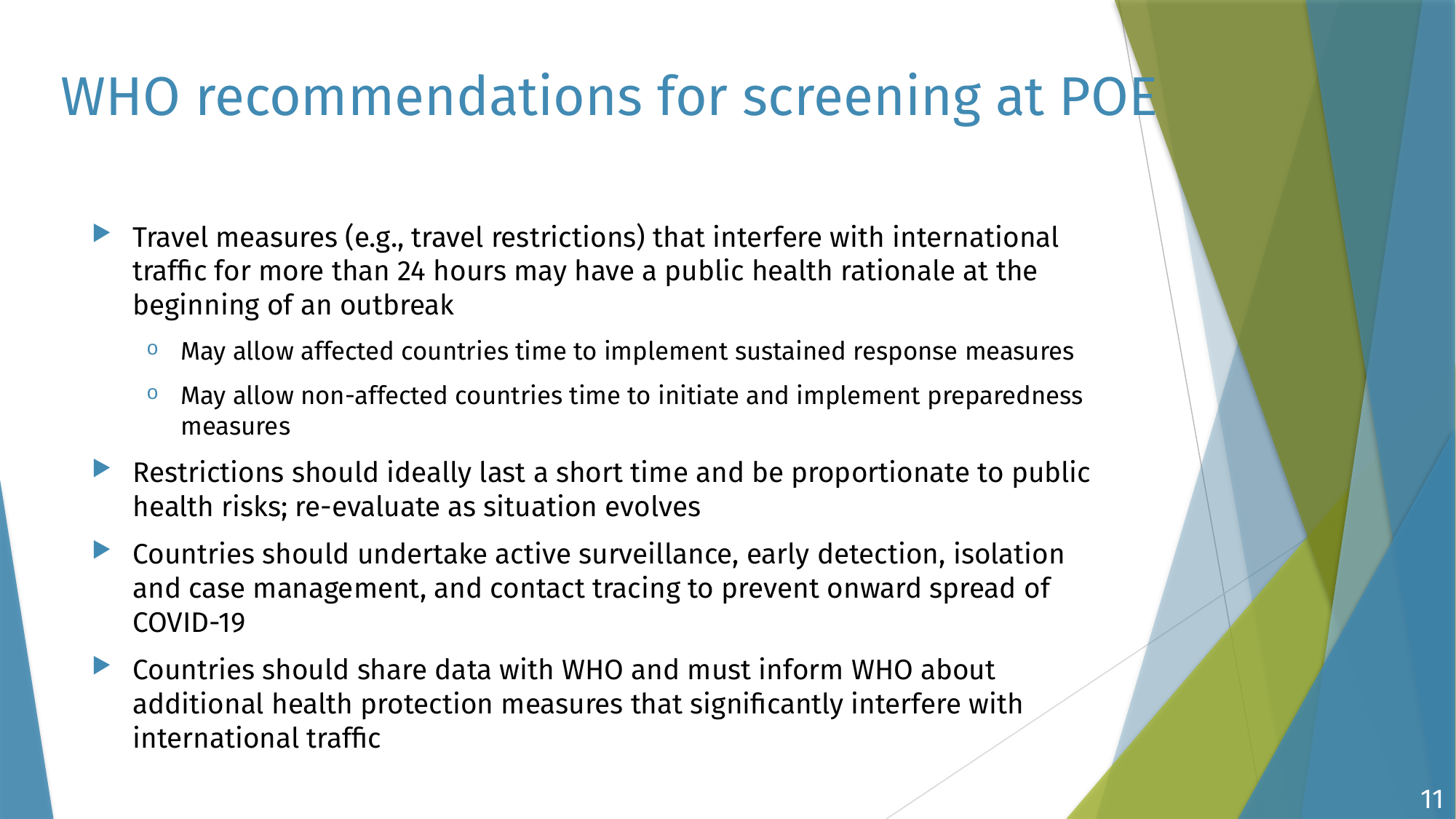

# WHO recommendations for screening at POE
Travel measures (e.g., travel restrictions) that interfere with international traffic for more than 24 hours may have a public health rationale at the beginning of an outbreak
May allow affected countries time to implement sustained response measures
May allow non-affected countries time to initiate and implement preparedness measures
Restrictions should ideally last a short time and be proportionate to public health risks; re-evaluate as situation evolves
Countries should undertake active surveillance, early detection, isolation and case management, and contact tracing to prevent onward spread of COVID-19
Countries should share data with WHO and must inform WHO about additional health protection measures that significantly interfere with international traffic

11